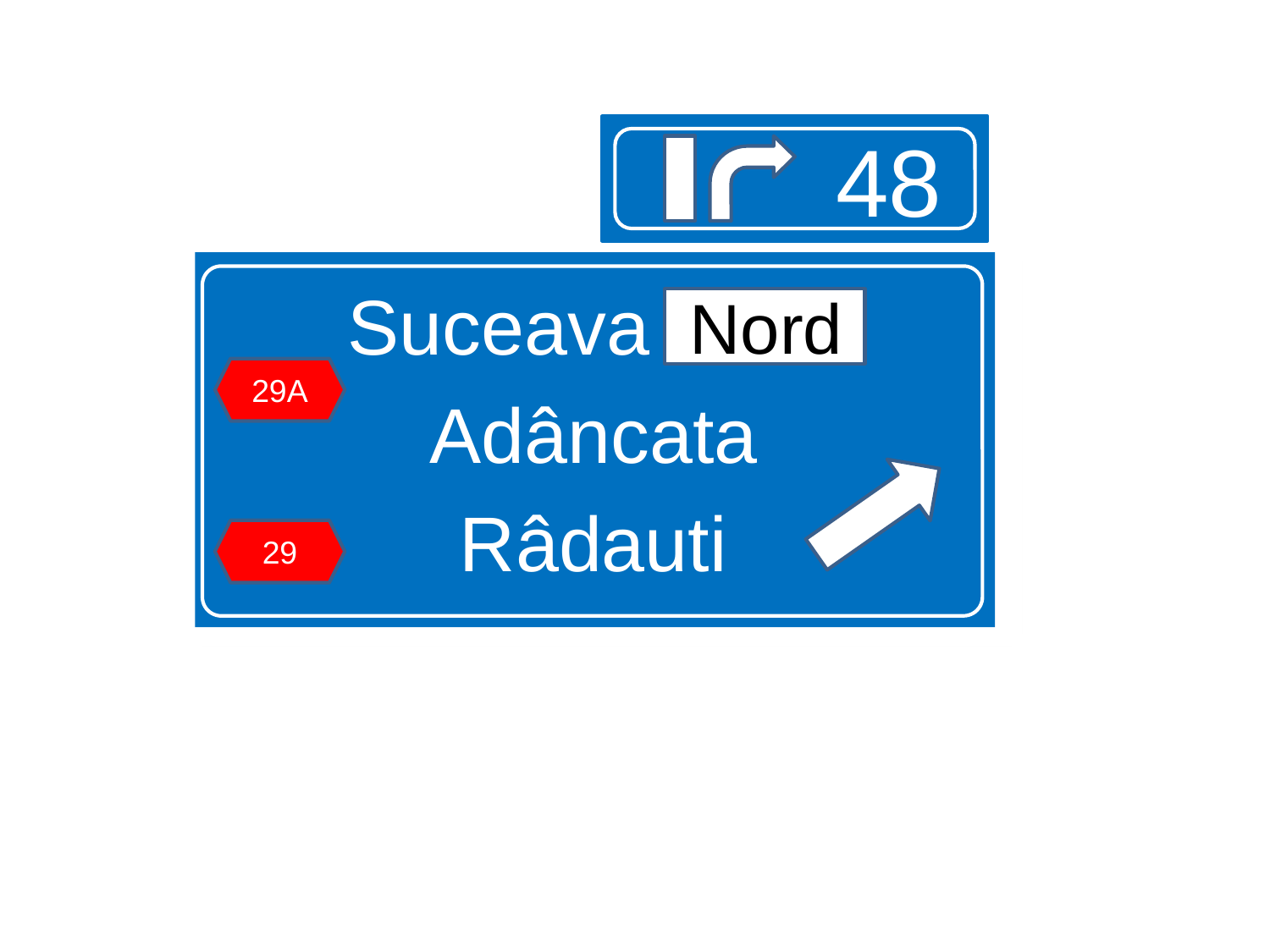

48

Suceava Nord
Adâncata
Râdauti

Nord
29A

29